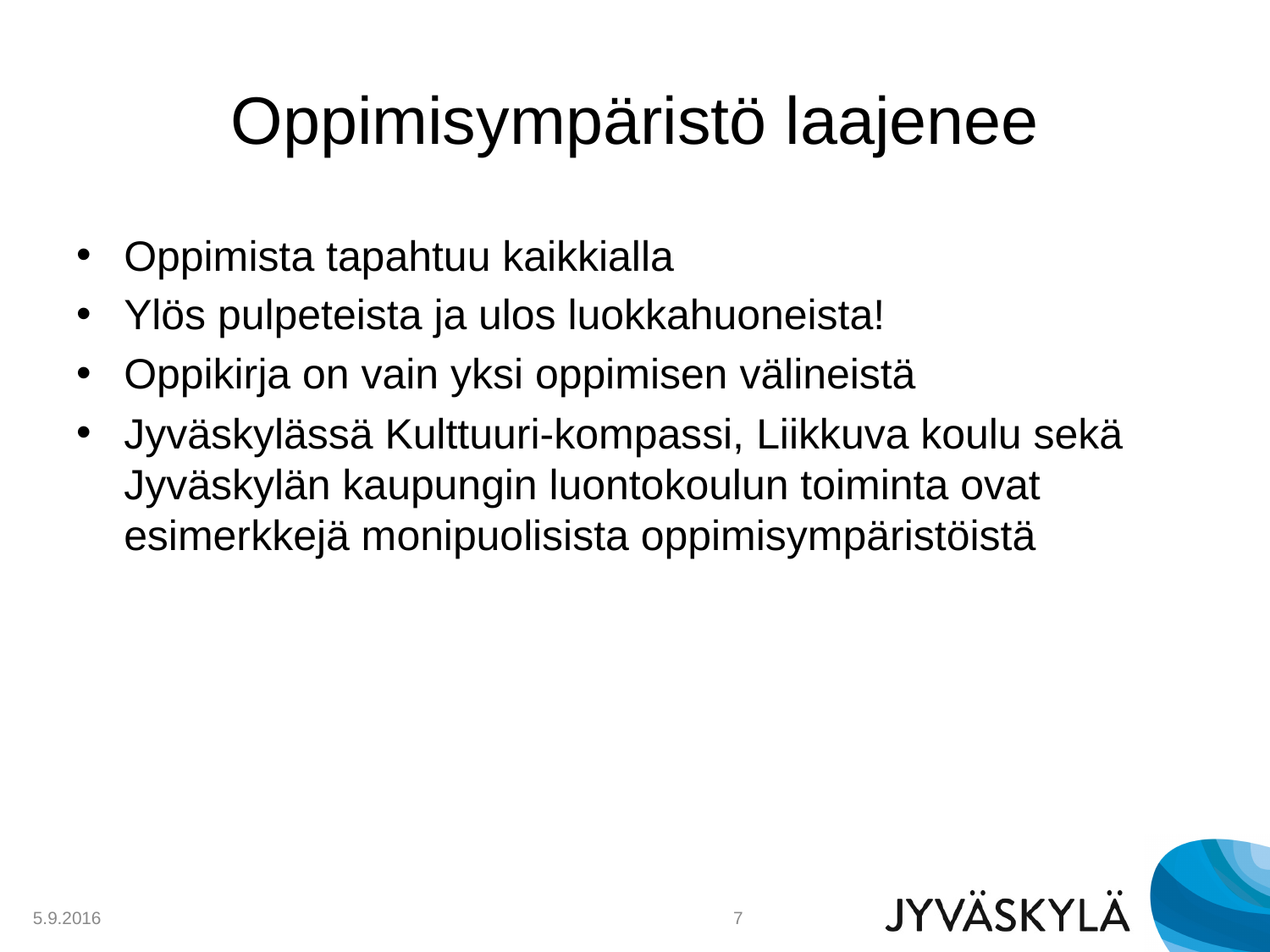

# Oppimisympäristö laajenee
Oppimista tapahtuu kaikkialla
Ylös pulpeteista ja ulos luokkahuoneista!
Oppikirja on vain yksi oppimisen välineistä
Jyväskylässä Kulttuuri-kompassi, Liikkuva koulu sekä Jyväskylän kaupungin luontokoulun toiminta ovat esimerkkejä monipuolisista oppimisympäristöistä

5.9.2016

7